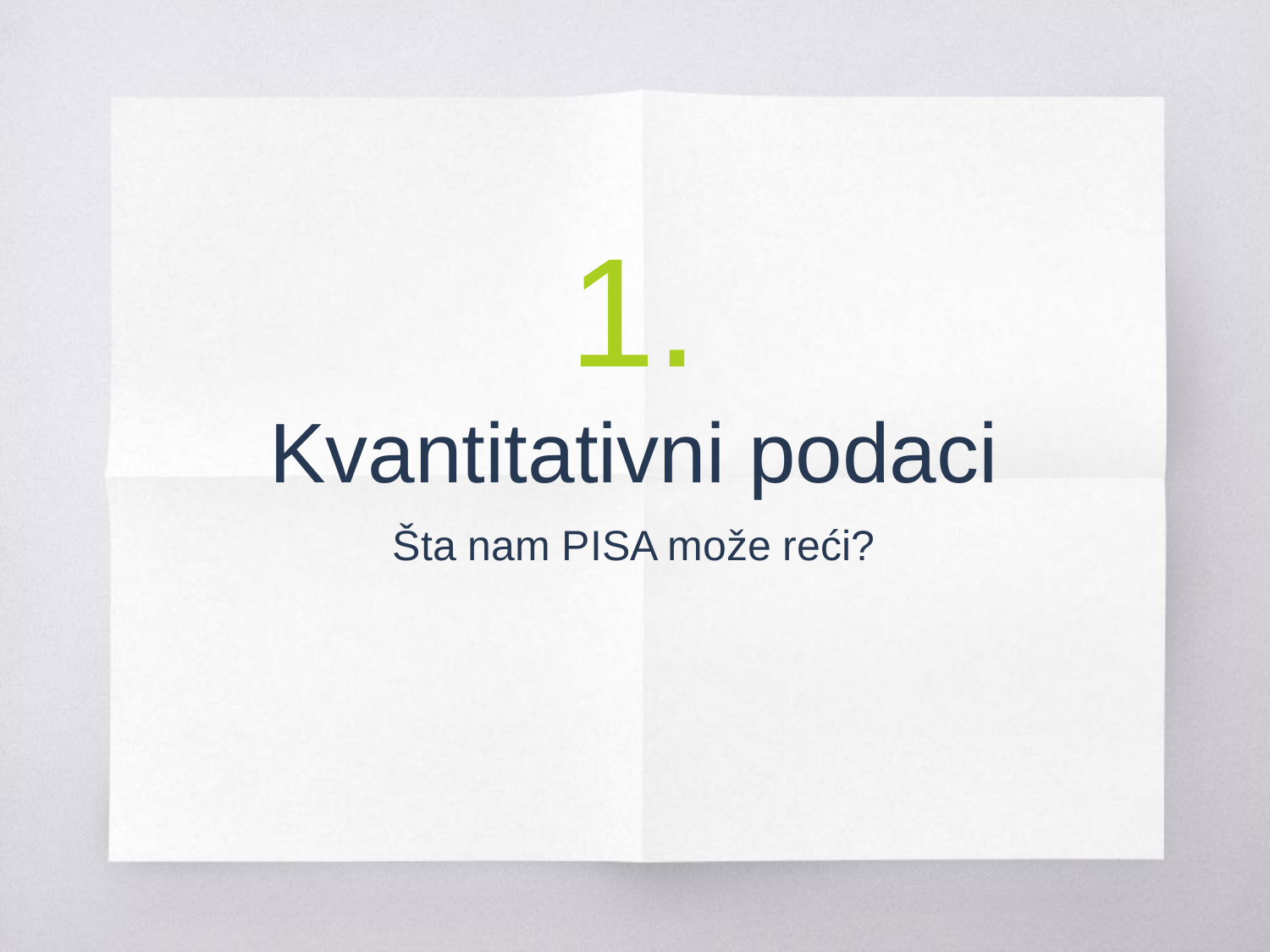

# 1.
Kvantitativni podaci
Šta nam PISA može reći?